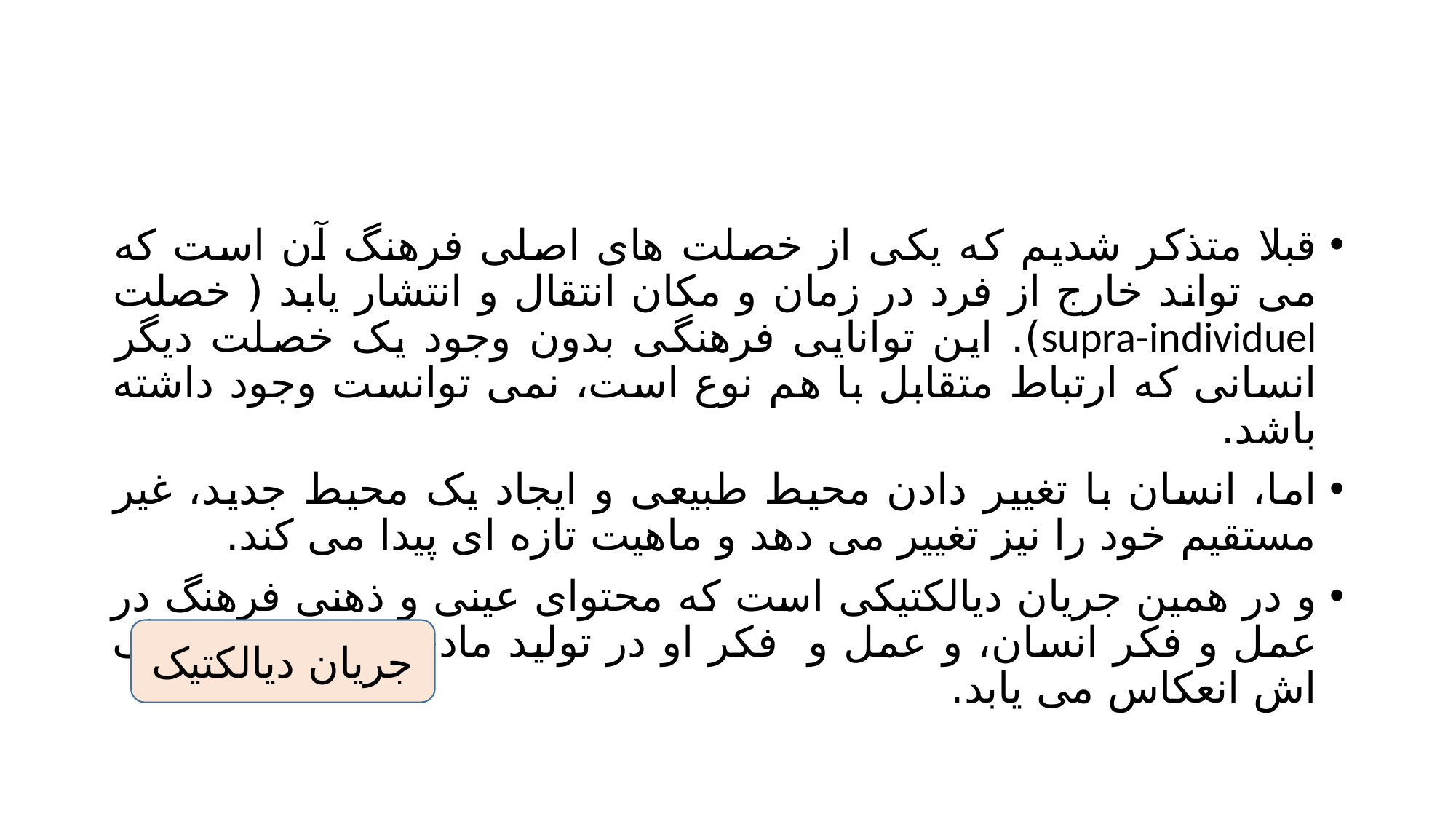

#
قبلا متذکر شدیم که یکی از خصلت های اصلی فرهنگ آن است که می تواند خارج از فرد در زمان و مکان انتقال و انتشار یابد ( خصلت supra-individuel). این توانایی فرهنگی بدون وجود یک خصلت دیگر انسانی که ارتباط متقابل با هم نوع است، نمی توانست وجود داشته باشد.
اما، انسان با تغییر دادن محیط طبیعی و ایجاد یک محیط جدید، غیر مستقیم خود را نیز تغییر می دهد و ماهیت تازه ای پیدا می کند.
و در همین جریان دیالکتیکی است که محتوای عینی و ذهنی فرهنگ در عمل و فکر انسان، و عمل و  فکر او در تولید مادی و معنوی فرهنگ اش انعکاس می یابد.

جریان دیالکتیک